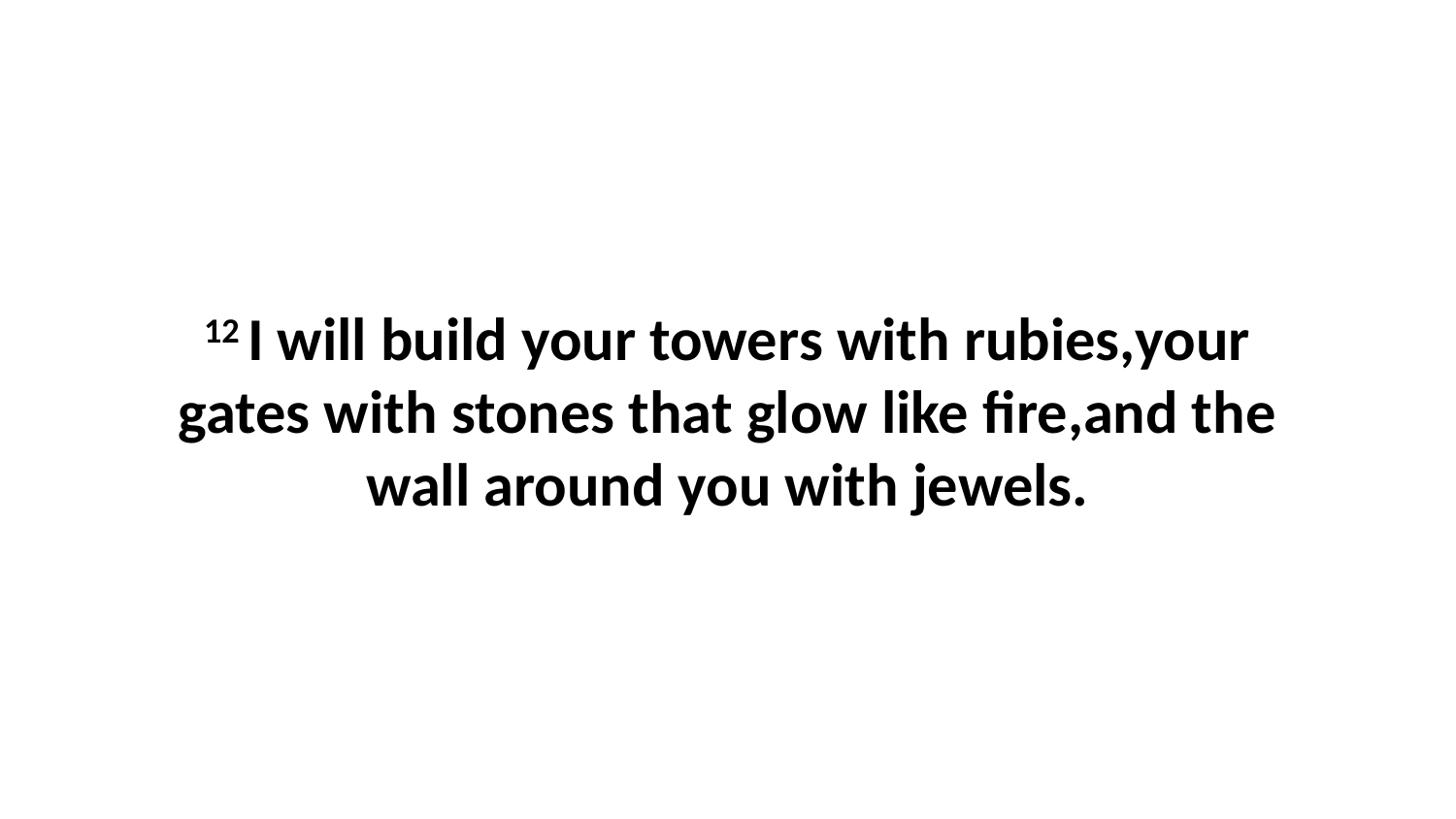

12 I will build your towers with rubies,your gates with stones that glow like fire,and the wall around you with jewels.